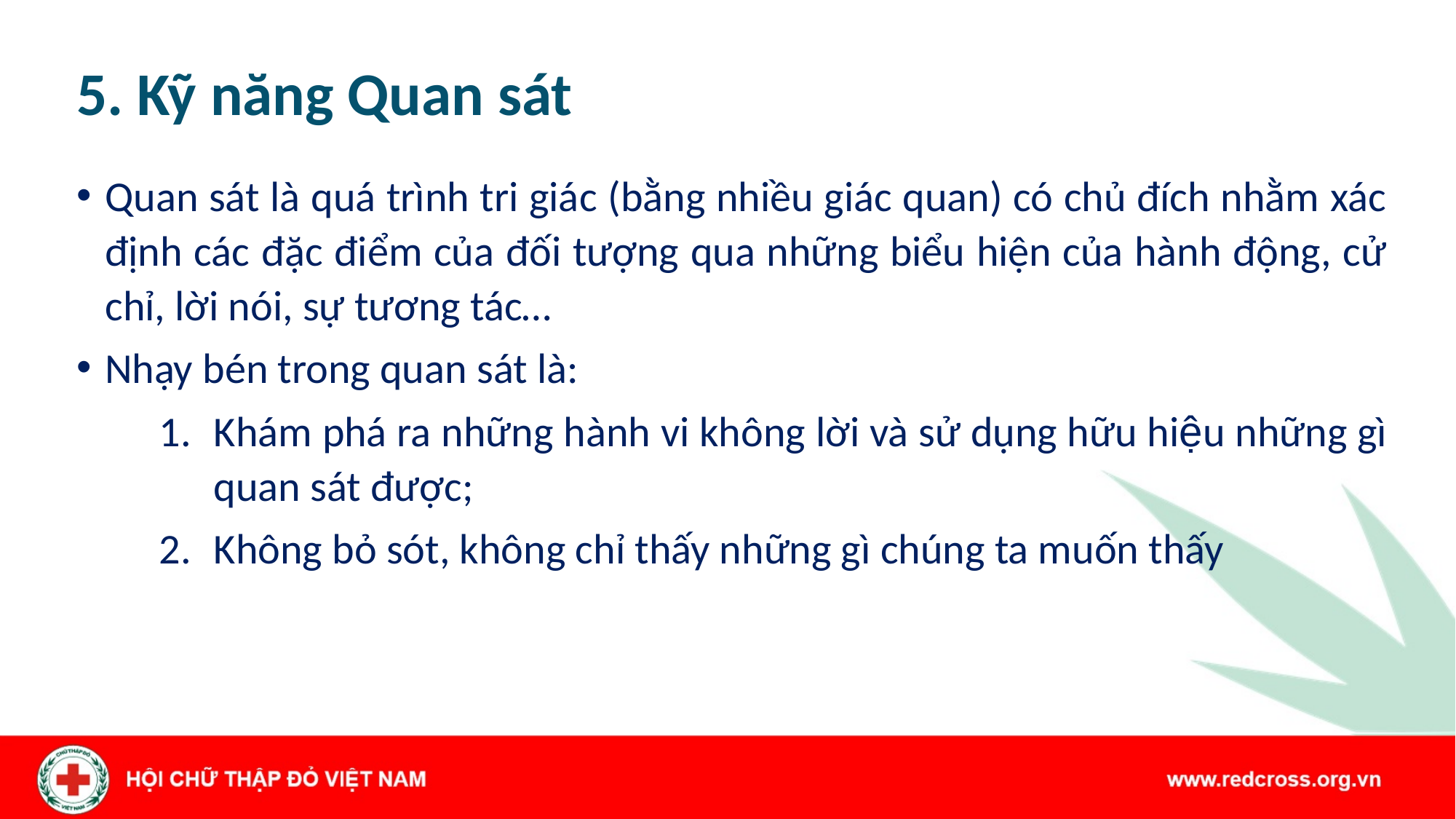

# 5. Kỹ năng Quan sát
Quan sát là quá trình tri giác (bằng nhiều giác quan) có chủ đích nhằm xác định các đặc điểm của đối tượng qua những biểu hiện của hành động, cử chỉ, lời nói, sự tương tác…
Nhạy bén trong quan sát là:
Khám phá ra những hành vi không lời và sử dụng hữu hiệu những gì quan sát được;
Không bỏ sót, không chỉ thấy những gì chúng ta muốn thấy